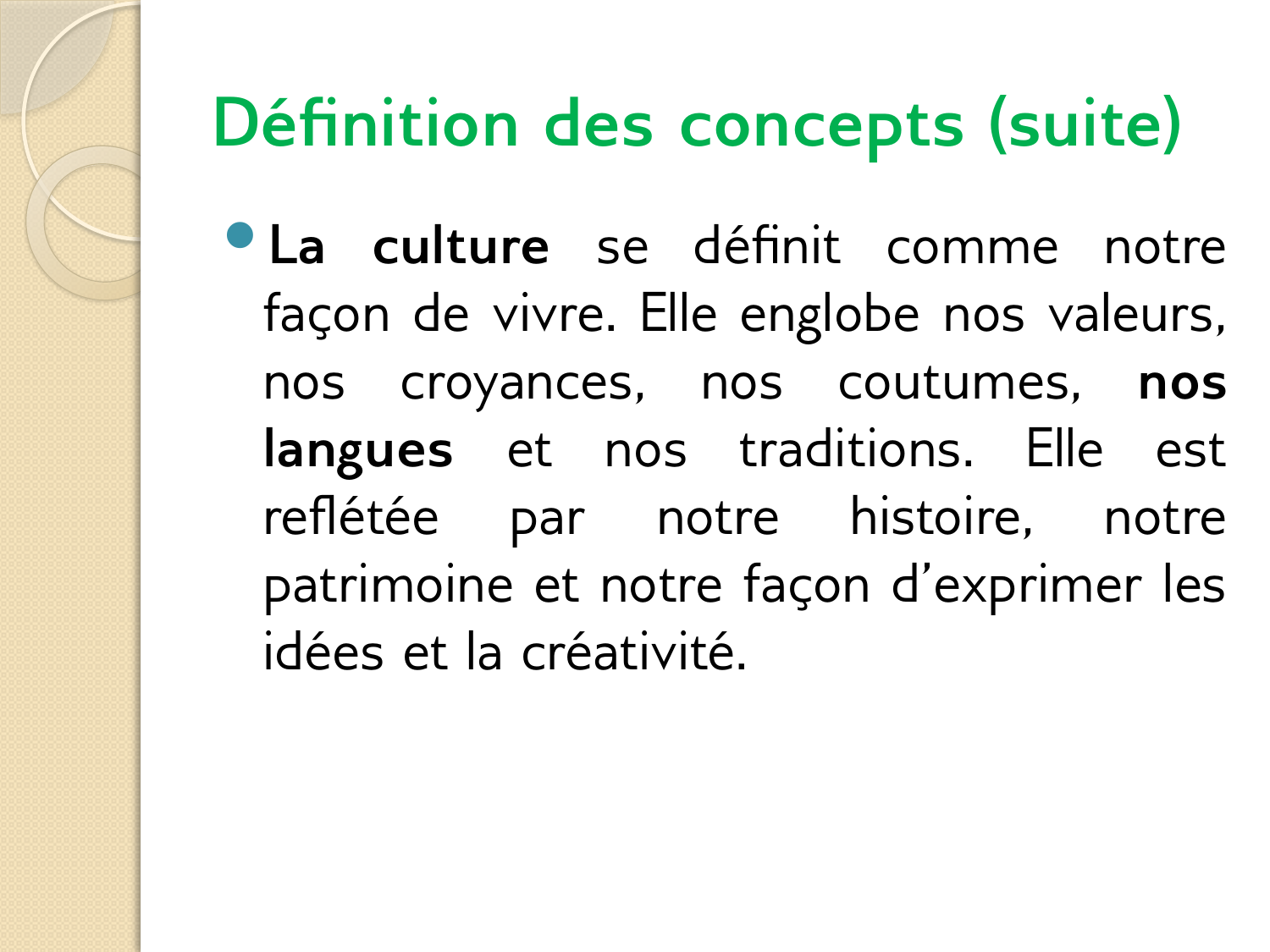

# Définition des concepts (suite)
La culture se définit comme notre façon de vivre. Elle englobe nos valeurs, nos croyances, nos coutumes, nos langues et nos traditions. Elle est reflétée par notre histoire, notre patrimoine et notre façon d’exprimer les idées et la créativité.